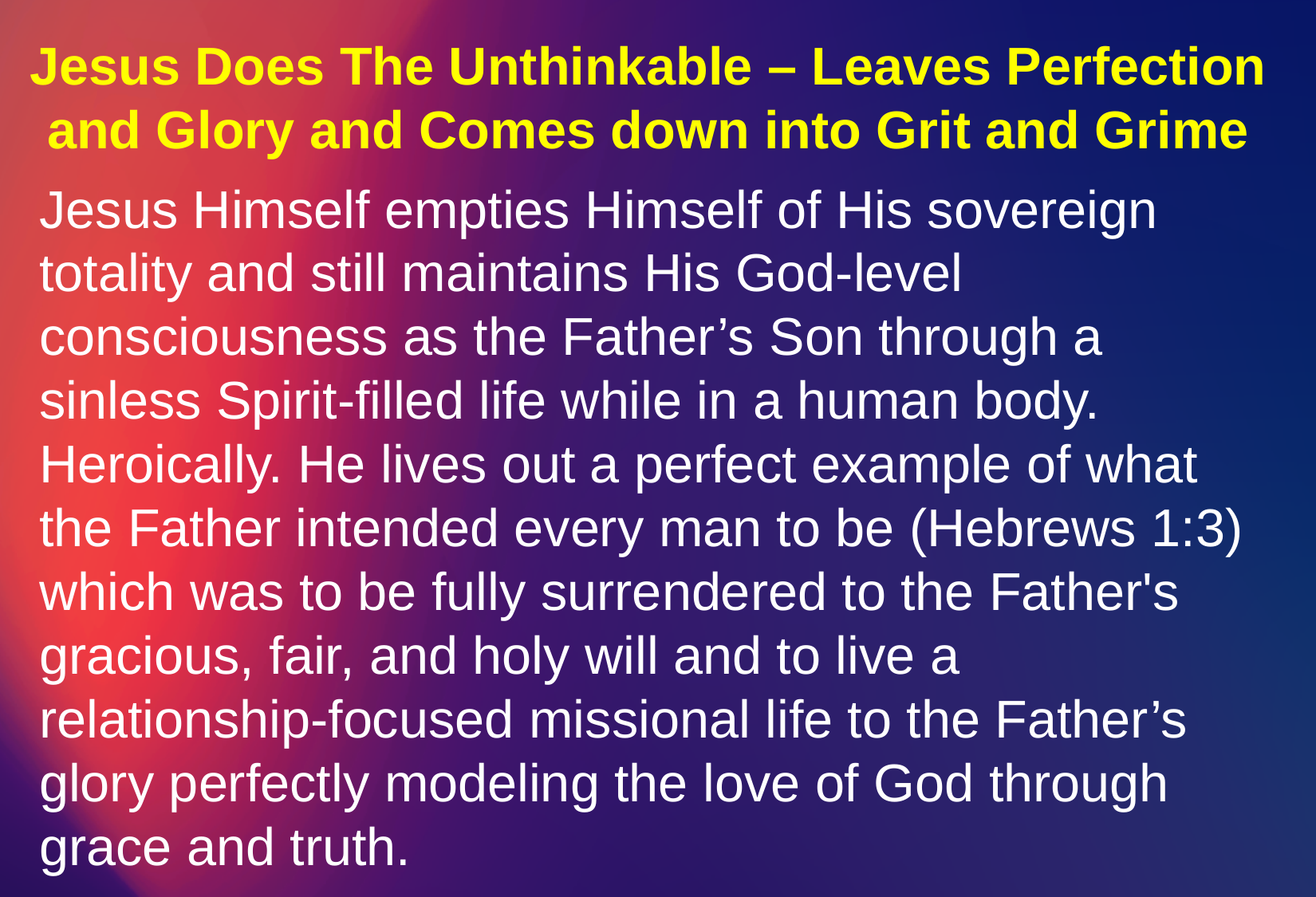

Jesus Does The Unthinkable – Leaves Perfection and Glory and Comes down into Grit and Grime
Jesus Himself empties Himself of His sovereign totality and still maintains His God-level consciousness as the Father’s Son through a sinless Spirit-filled life while in a human body. Heroically. He lives out a perfect example of what the Father intended every man to be (Hebrews 1:3) which was to be fully surrendered to the Father's gracious, fair, and holy will and to live a relationship-focused missional life to the Father’s glory perfectly modeling the love of God through grace and truth.